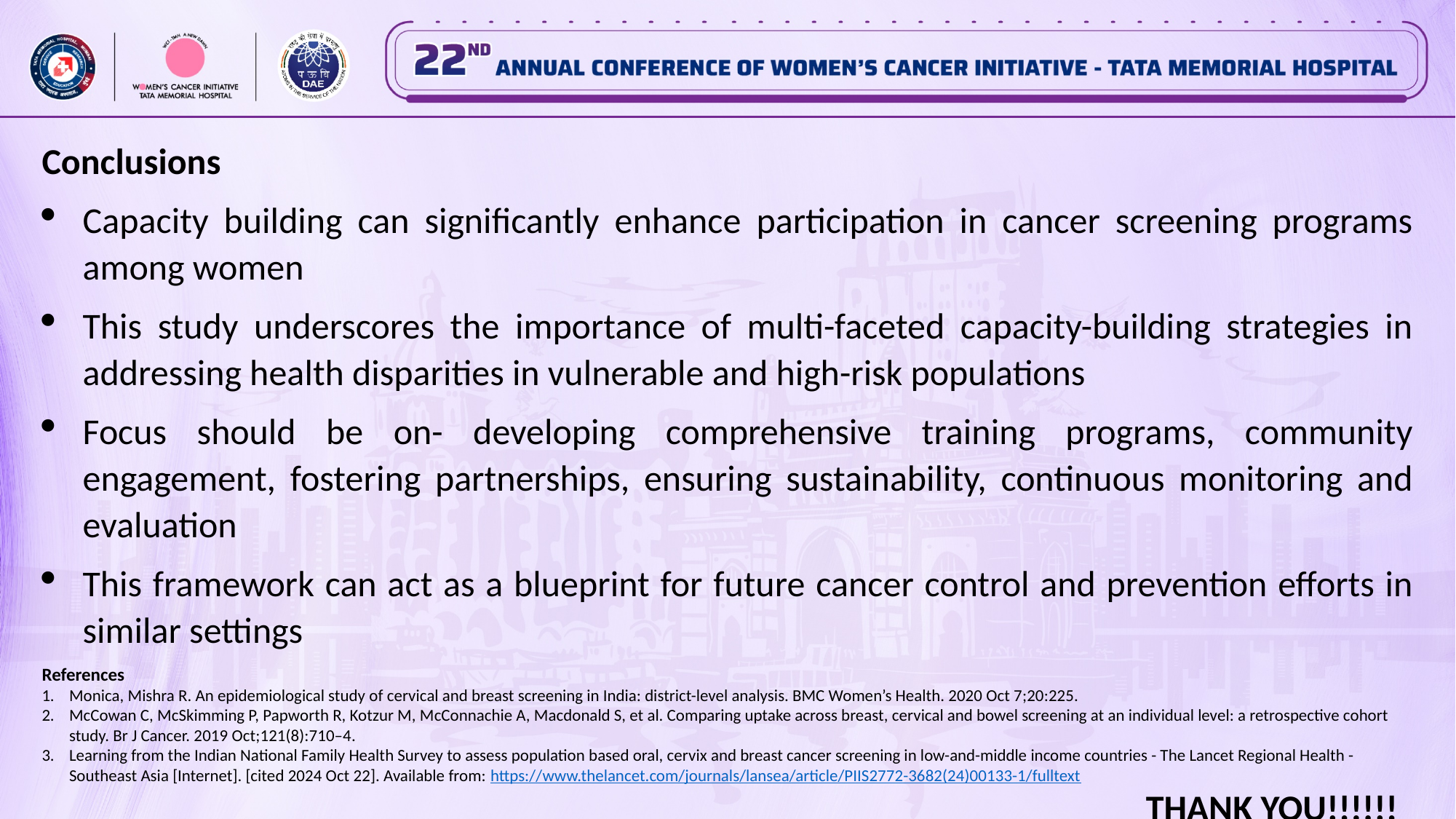

Conclusions
Capacity building can significantly enhance participation in cancer screening programs among women
This study underscores the importance of multi-faceted capacity-building strategies in addressing health disparities in vulnerable and high-risk populations
Focus should be on- developing comprehensive training programs, community engagement, fostering partnerships, ensuring sustainability, continuous monitoring and evaluation
This framework can act as a blueprint for future cancer control and prevention efforts in similar settings
References
Monica, Mishra R. An epidemiological study of cervical and breast screening in India: district-level analysis. BMC Women’s Health. 2020 Oct 7;20:225.
McCowan C, McSkimming P, Papworth R, Kotzur M, McConnachie A, Macdonald S, et al. Comparing uptake across breast, cervical and bowel screening at an individual level: a retrospective cohort study. Br J Cancer. 2019 Oct;121(8):710–4.
Learning from the Indian National Family Health Survey to assess population based oral, cervix and breast cancer screening in low-and-middle income countries - The Lancet Regional Health - Southeast Asia [Internet]. [cited 2024 Oct 22]. Available from: https://www.thelancet.com/journals/lansea/article/PIIS2772-3682(24)00133-1/fulltext
                                                                                                                                                                                                                                                                                                 THANK YOU!!!!!!